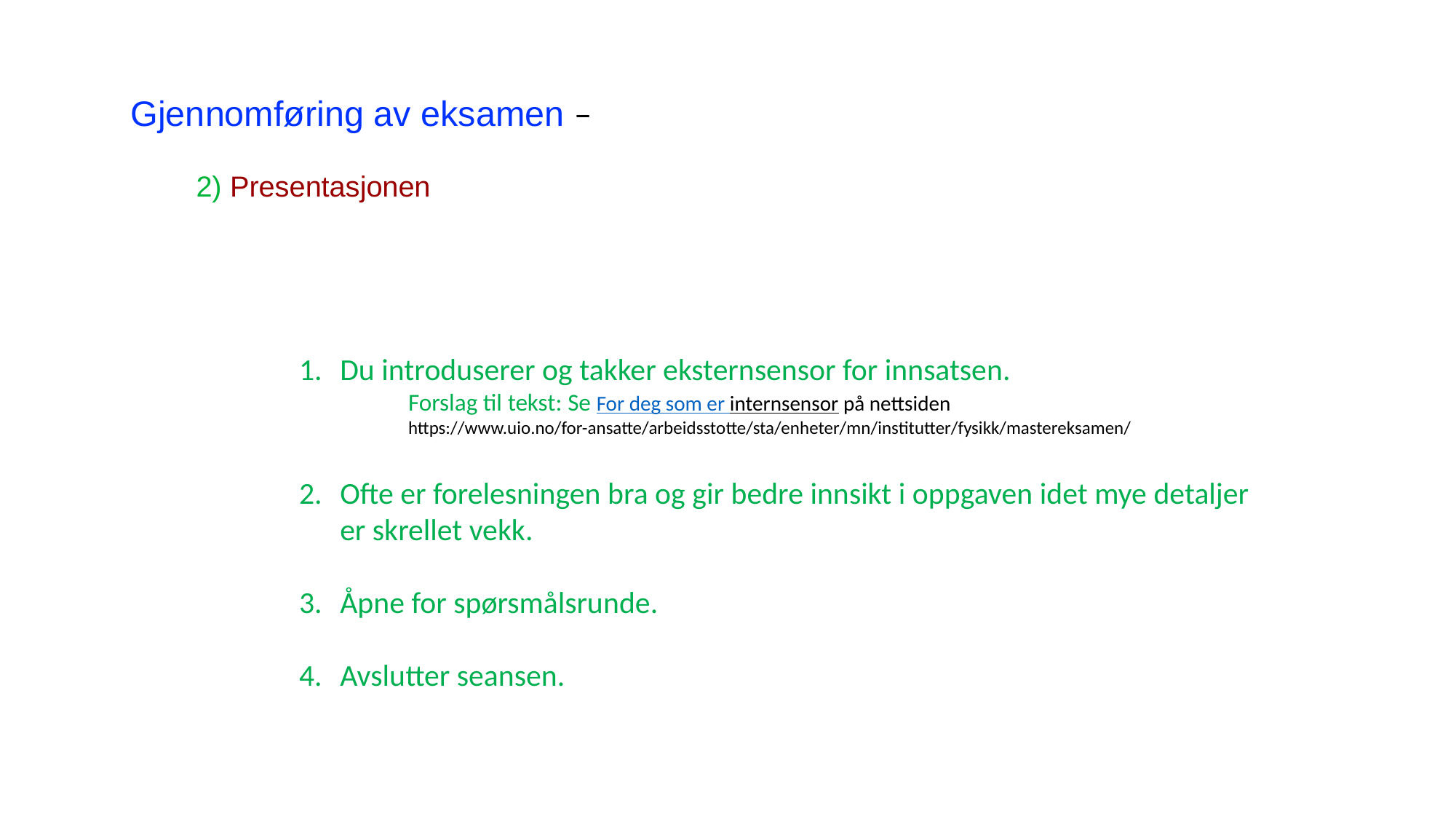

# Gjennomføring av eksamen – 2) Presentasjonen
Du introduserer og takker eksternsensor for innsatsen.
	Forslag til tekst: Se For deg som er internsensor på nettsiden
	https://www.uio.no/for-ansatte/arbeidsstotte/sta/enheter/mn/institutter/fysikk/mastereksamen/

Ofte er forelesningen bra og gir bedre innsikt i oppgaven idet mye detaljer er skrellet vekk.

Åpne for spørsmålsrunde.

Avslutter seansen.